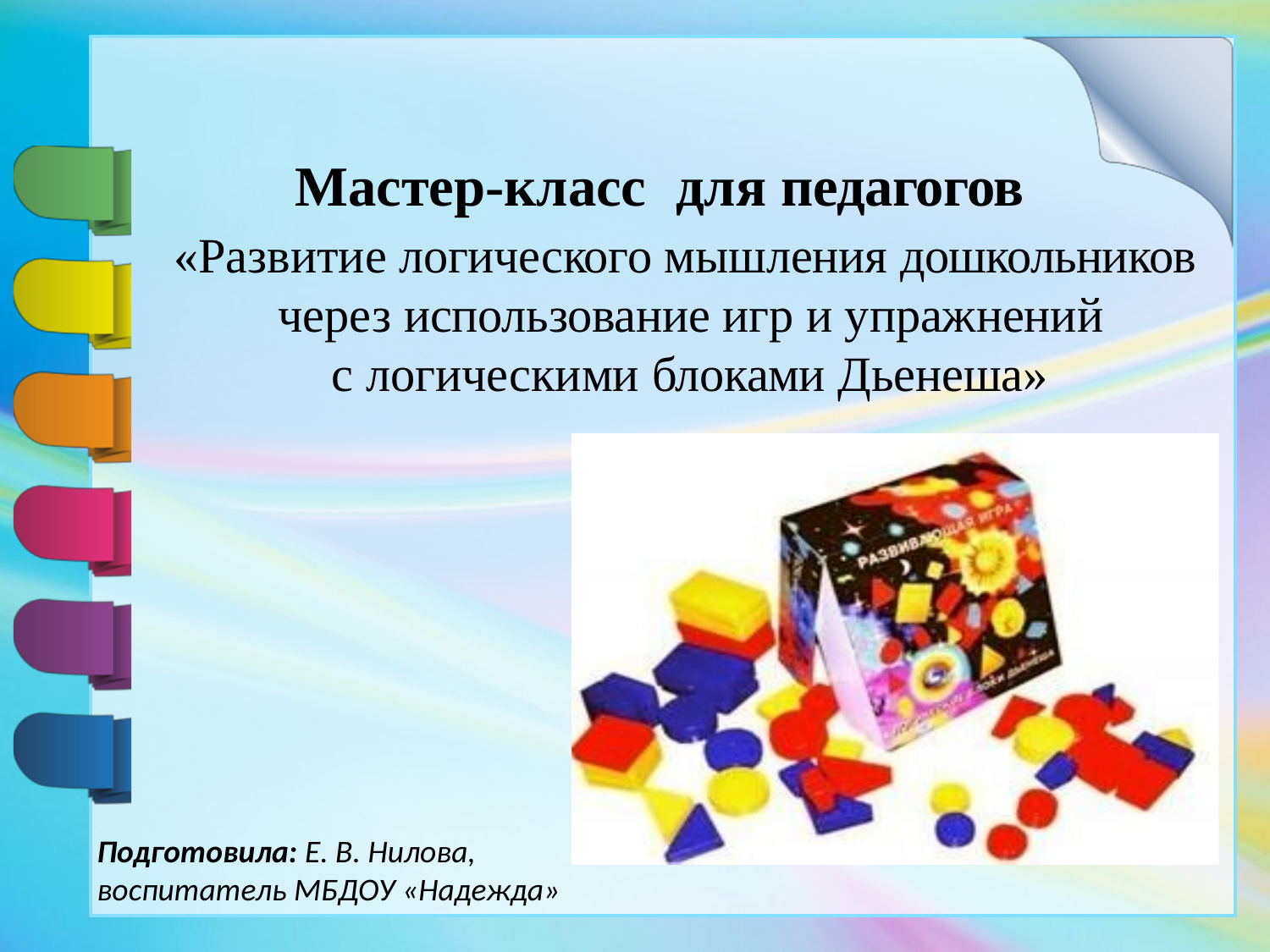

# Мастер-класс	для педагогов
«Развитие логического мышления дошкольников  через использование игр и упражнений
с логическими блоками Дьенеша»

Подготовила: Е. В. Нилова,
воспитатель МБДОУ «Надежда»